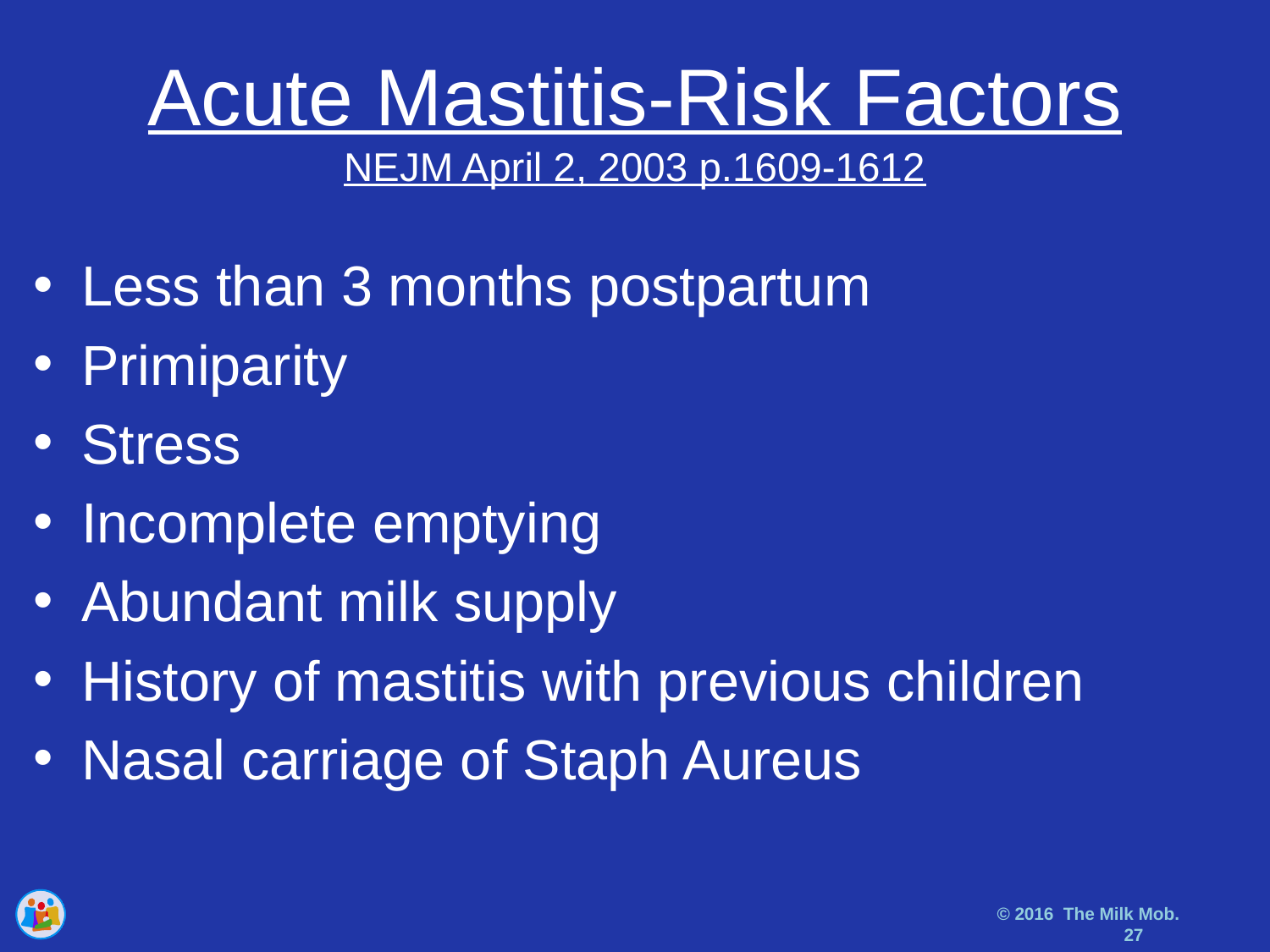

# Acute Mastitis-Risk Factors NEJM April 2, 2003 p.1609-1612
Less than 3 months postpartum
Primiparity
Stress
Incomplete emptying
Abundant milk supply
History of mastitis with previous children
Nasal carriage of Staph Aureus